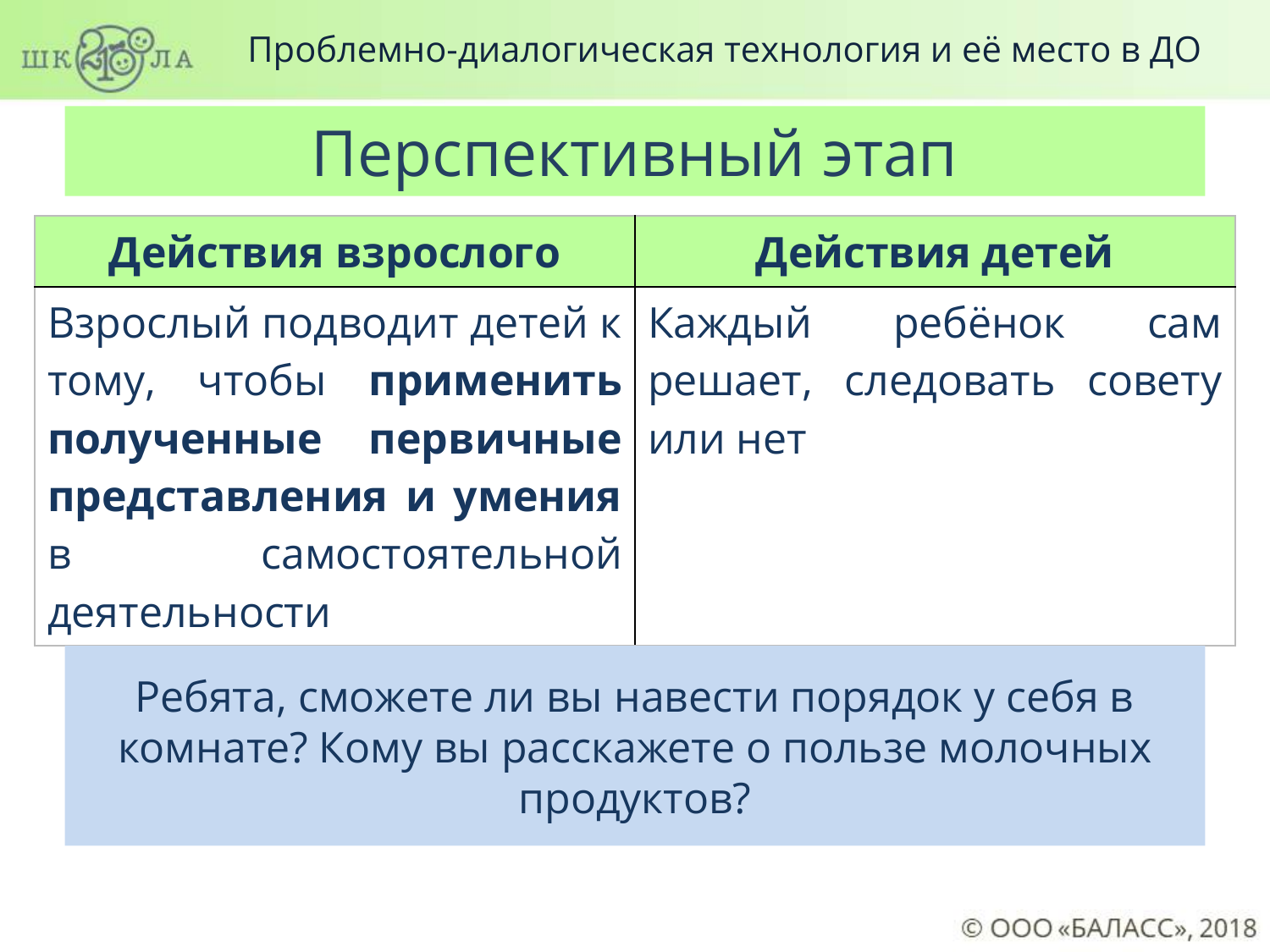

Проблемно-диалогическая технология и её место в ДО
Перспективный этап
| Действия взрослого | Действия детей |
| --- | --- |
| Взрослый подводит детей к тому, чтобы применить полученные первичные представления и умения в самостоятельной деятельности | Каждый ребёнок сам решает, следовать совету или нет |
Ребята, сможете ли вы навести порядок у себя в комнате? Кому вы расскажете о пользе молочных продуктов?